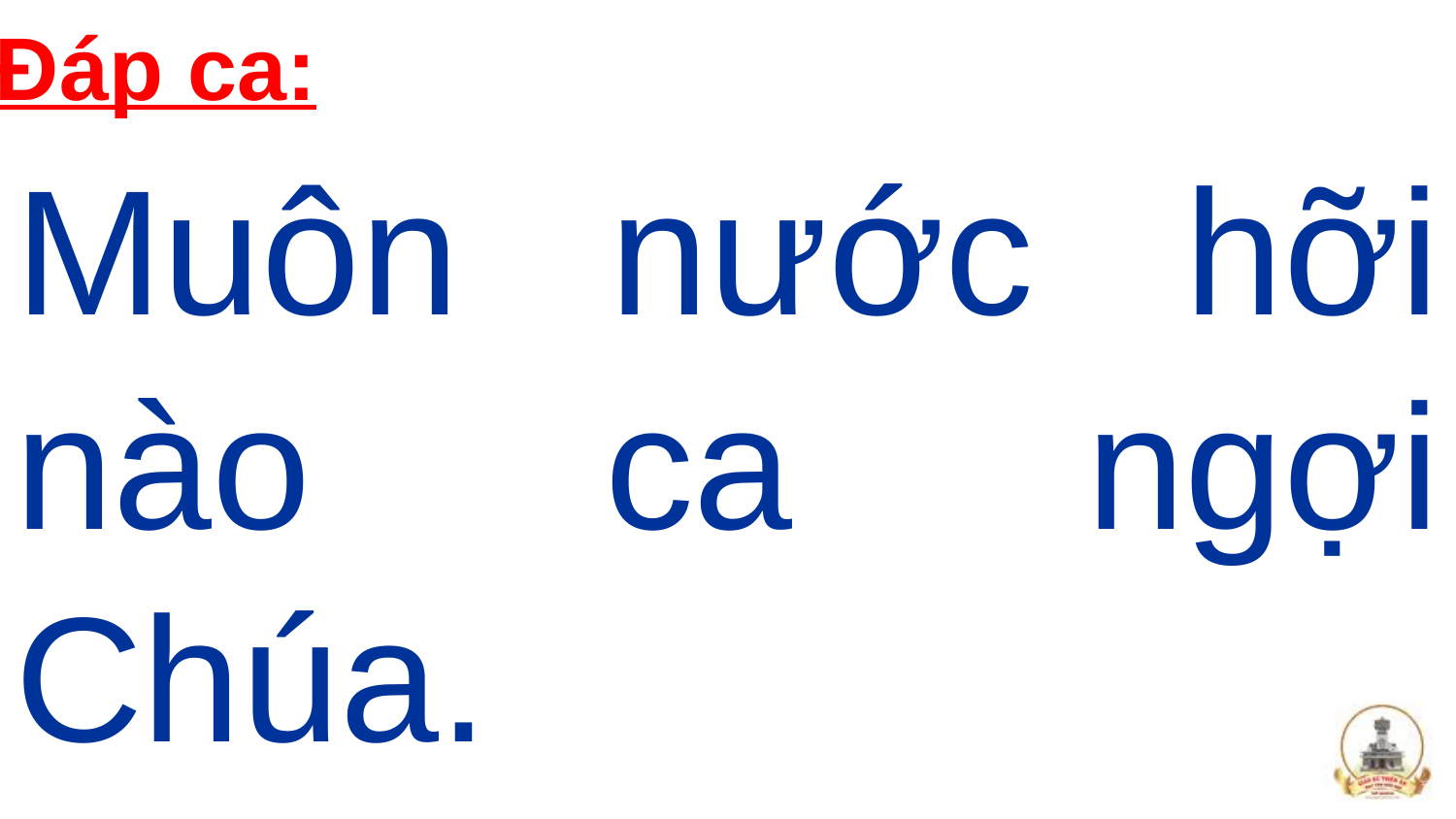

Đáp ca:
Muôn nước hỡi nào ca ngợi Chúa.